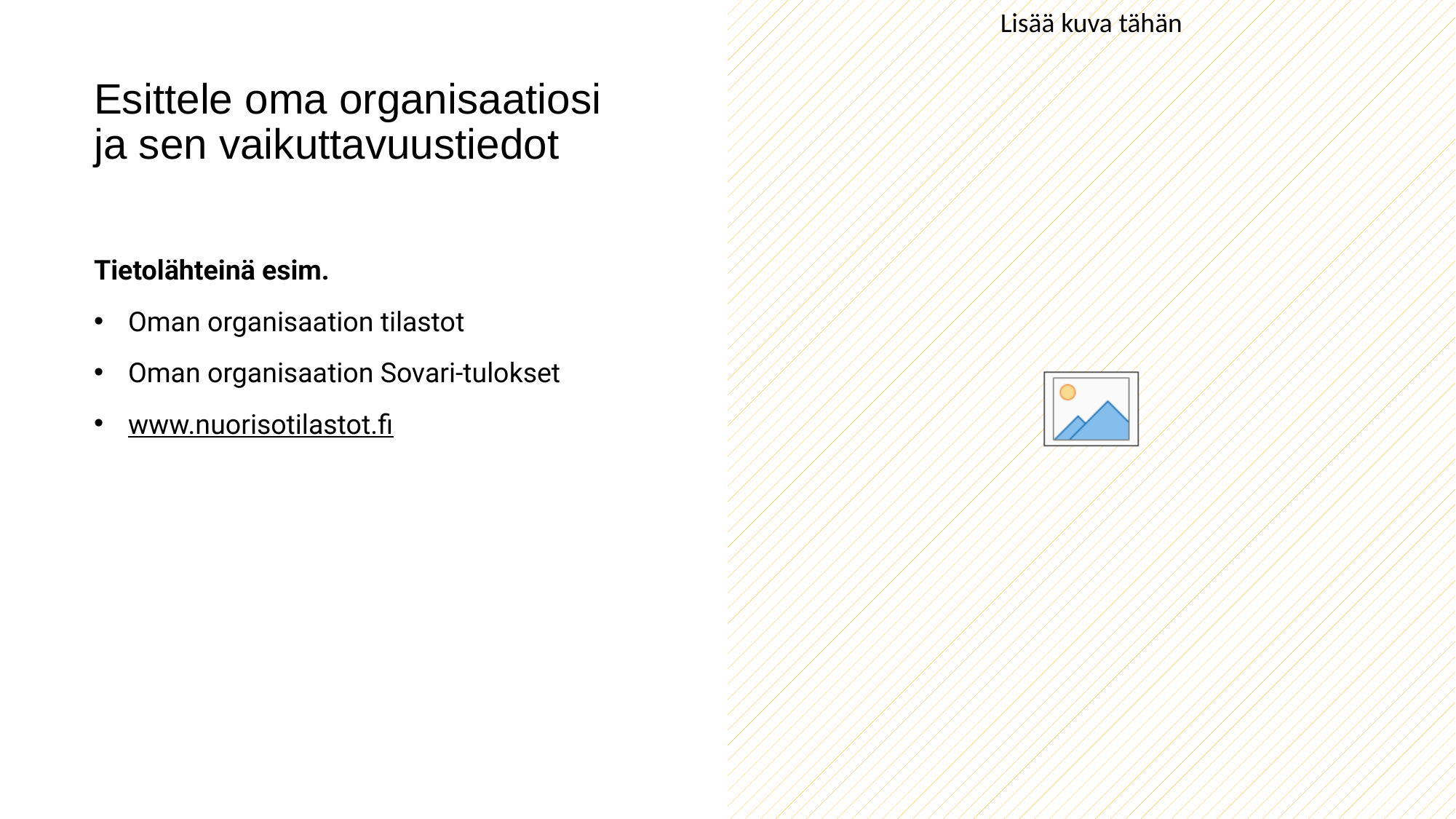

# Esittele oma organisaatiosi ja sen vaikuttavuustiedot
Tietolähteinä esim.
Oman organisaation tilastot
Oman organisaation Sovari-tulokset
www.nuorisotilastot.fi